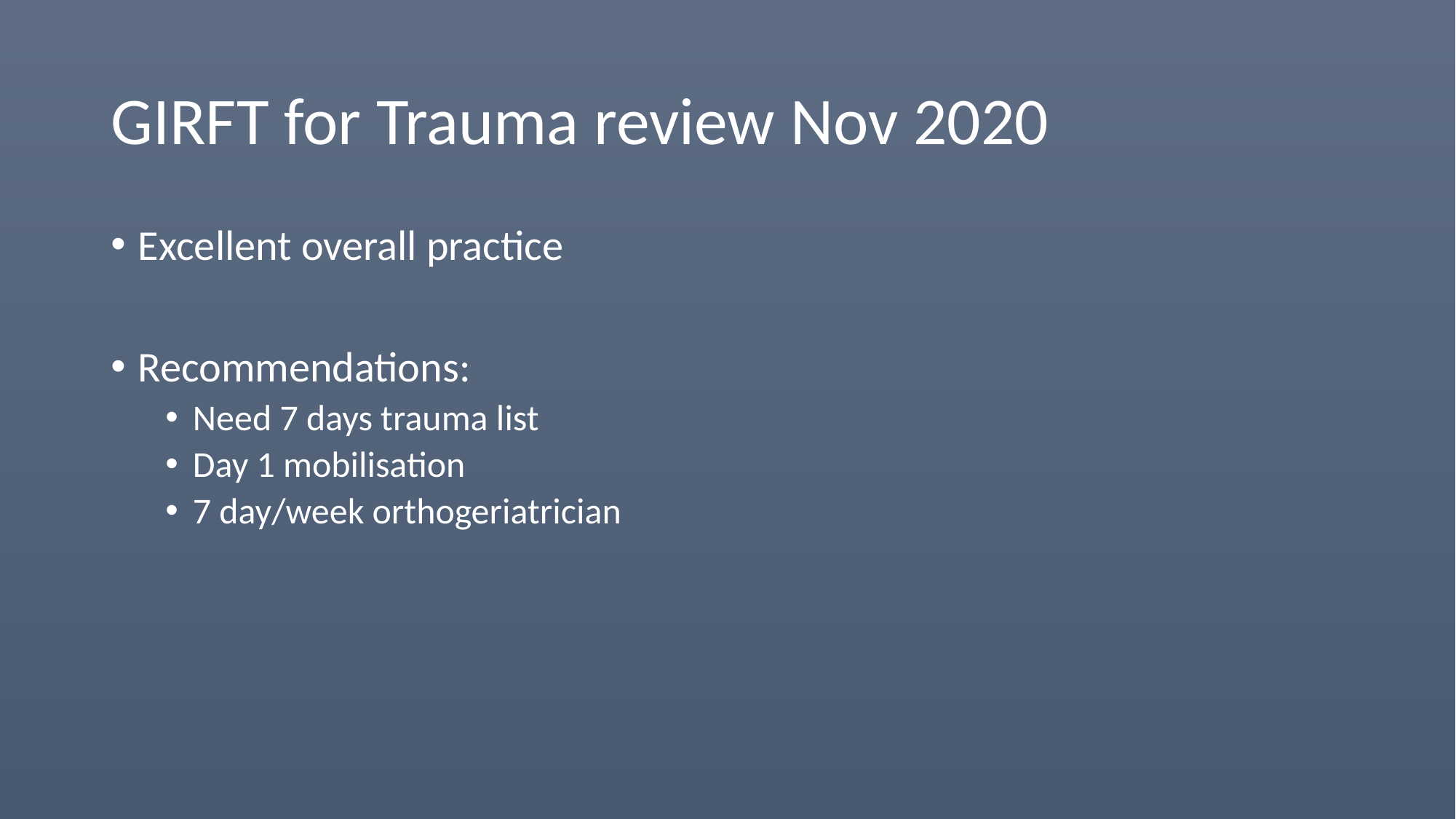

# GIRFT for Trauma review Nov 2020
Excellent overall practice

Recommendations:
Need 7 days trauma list
Day 1 mobilisation
7 day/week orthogeriatrician